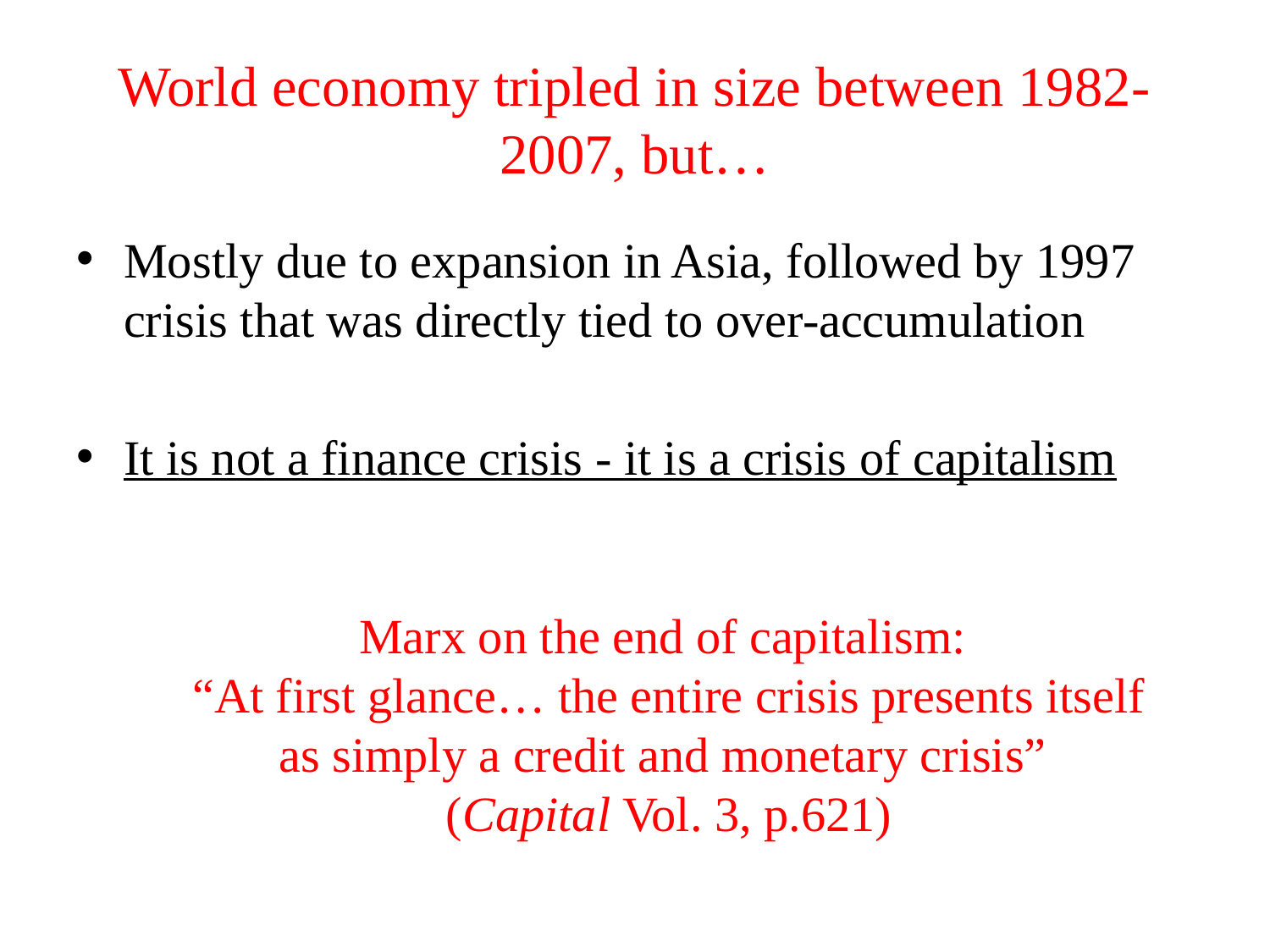

# World economy tripled in size between 1982-2007, but…
Mostly due to expansion in Asia, followed by 1997 crisis that was directly tied to over-accumulation

It is not a finance crisis - it is a crisis of capitalism
Marx on the end of capitalism:
“At first glance… the entire crisis presents itself as simply a credit and monetary crisis”
(Capital Vol. 3, p.621)